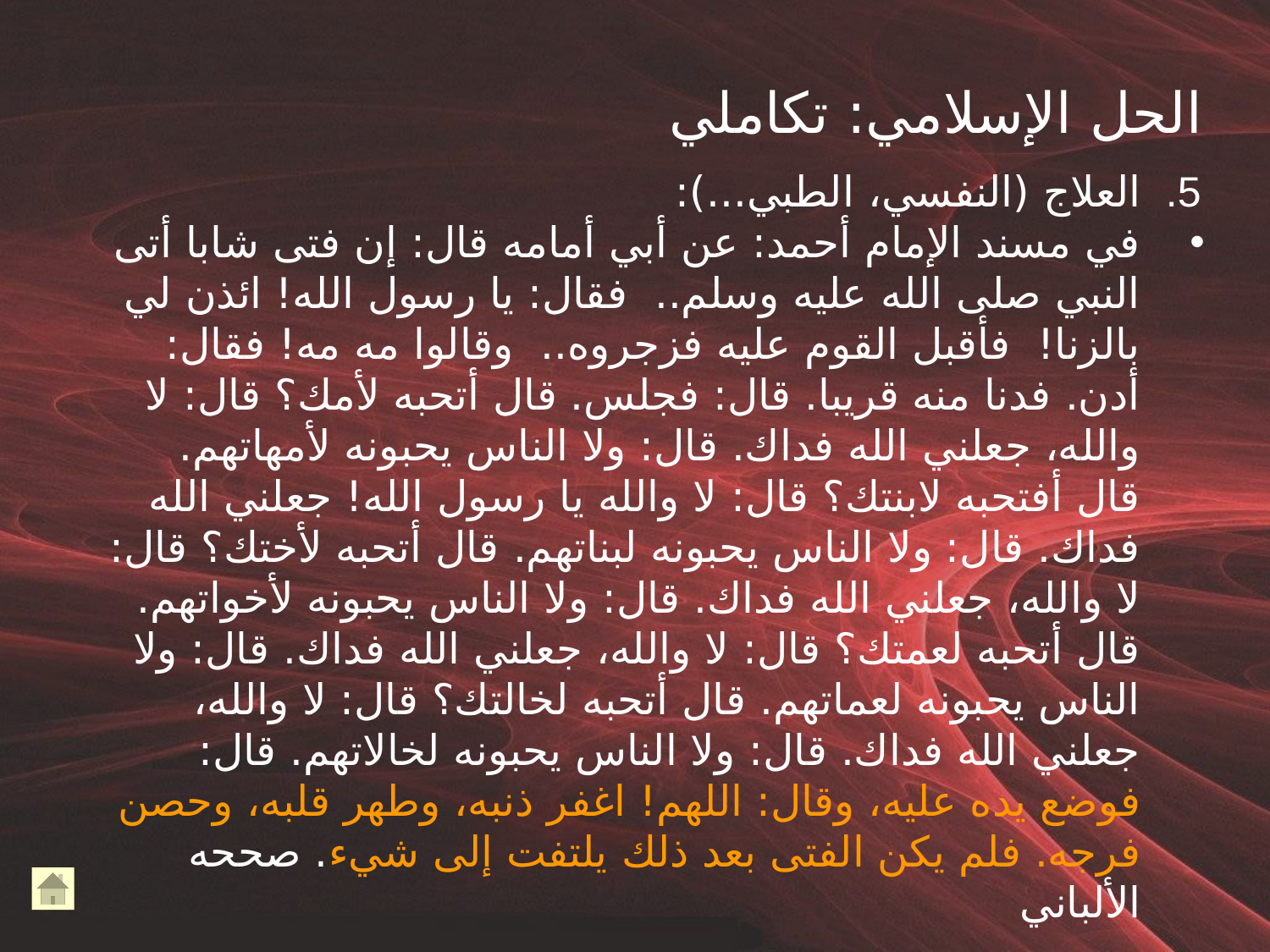

# الحل الإسلامي: تكاملي
العلاج (النفسي، الطبي...):
في مسند الإمام أحمد: عن أبي أمامه قال: إن فتى شابا أتى النبي صلى الله عليه وسلم..  فقال: يا رسول الله! ائذن لي بالزنا!  فأقبل القوم عليه فزجروه..  وقالوا مه مه! فقال: أدن. فدنا منه قريبا. قال: فجلس. قال أتحبه لأمك؟ قال: لا والله، جعلني الله فداك. قال: ولا الناس يحبونه لأمهاتهم. قال أفتحبه لابنتك؟ قال: لا والله يا رسول الله! جعلني الله فداك. قال: ولا الناس يحبونه لبناتهم. قال أتحبه لأختك؟ قال: لا والله، جعلني الله فداك. قال: ولا الناس يحبونه لأخواتهم. قال أتحبه لعمتك؟ قال: لا والله، جعلني الله فداك. قال: ولا الناس يحبونه لعماتهم. قال أتحبه لخالتك؟ قال: لا والله، جعلني الله فداك. قال: ولا الناس يحبونه لخالاتهم. قال: فوضع يده عليه، وقال: اللهم! اغفر ذنبه، وطهر قلبه، وحصن فرجه. فلم يكن الفتى بعد ذلك يلتفت إلى شيء. صححه الألباني